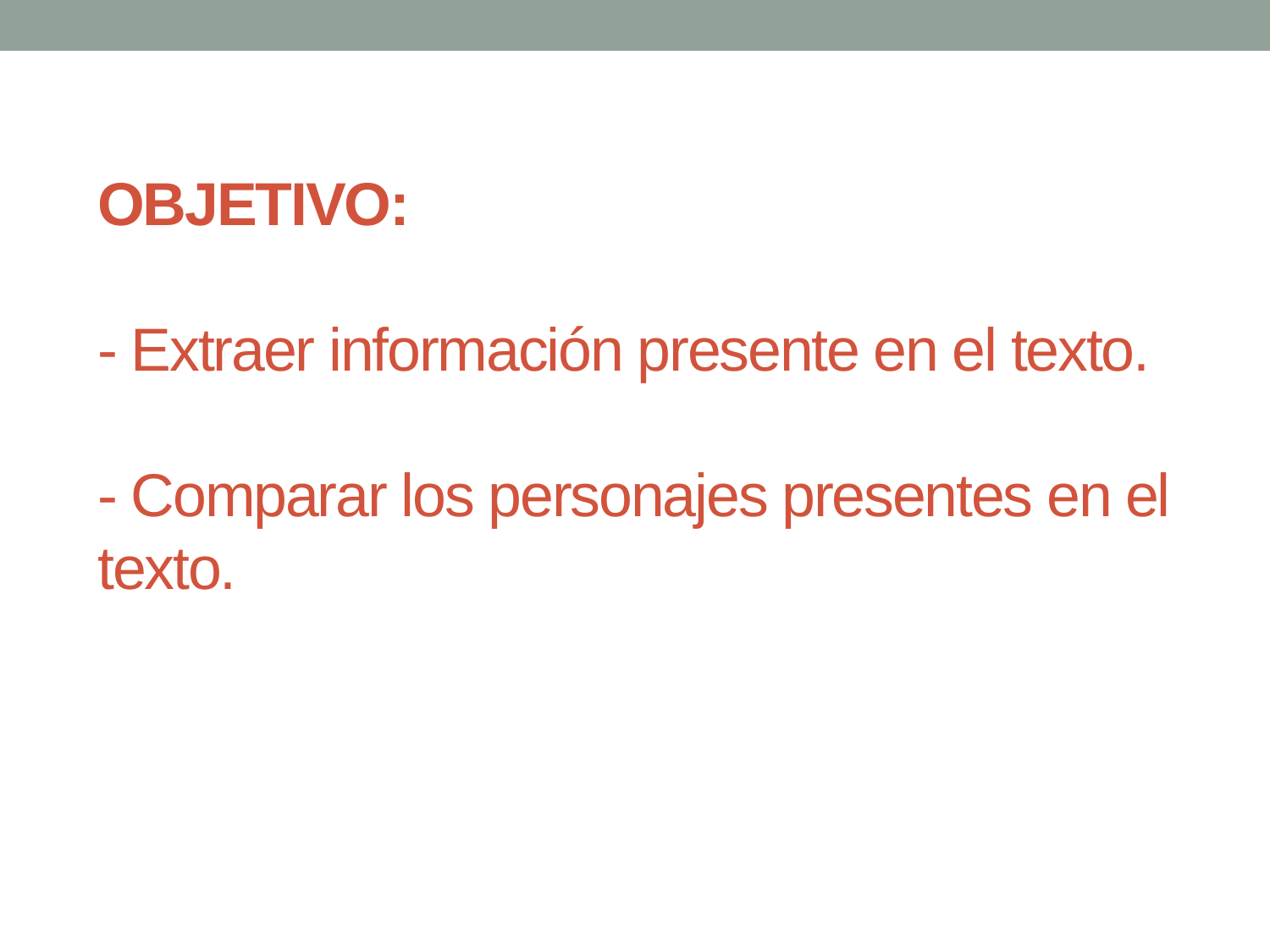

# OBJETIVO: - Extraer información presente en el texto. - Comparar los personajes presentes en el texto.